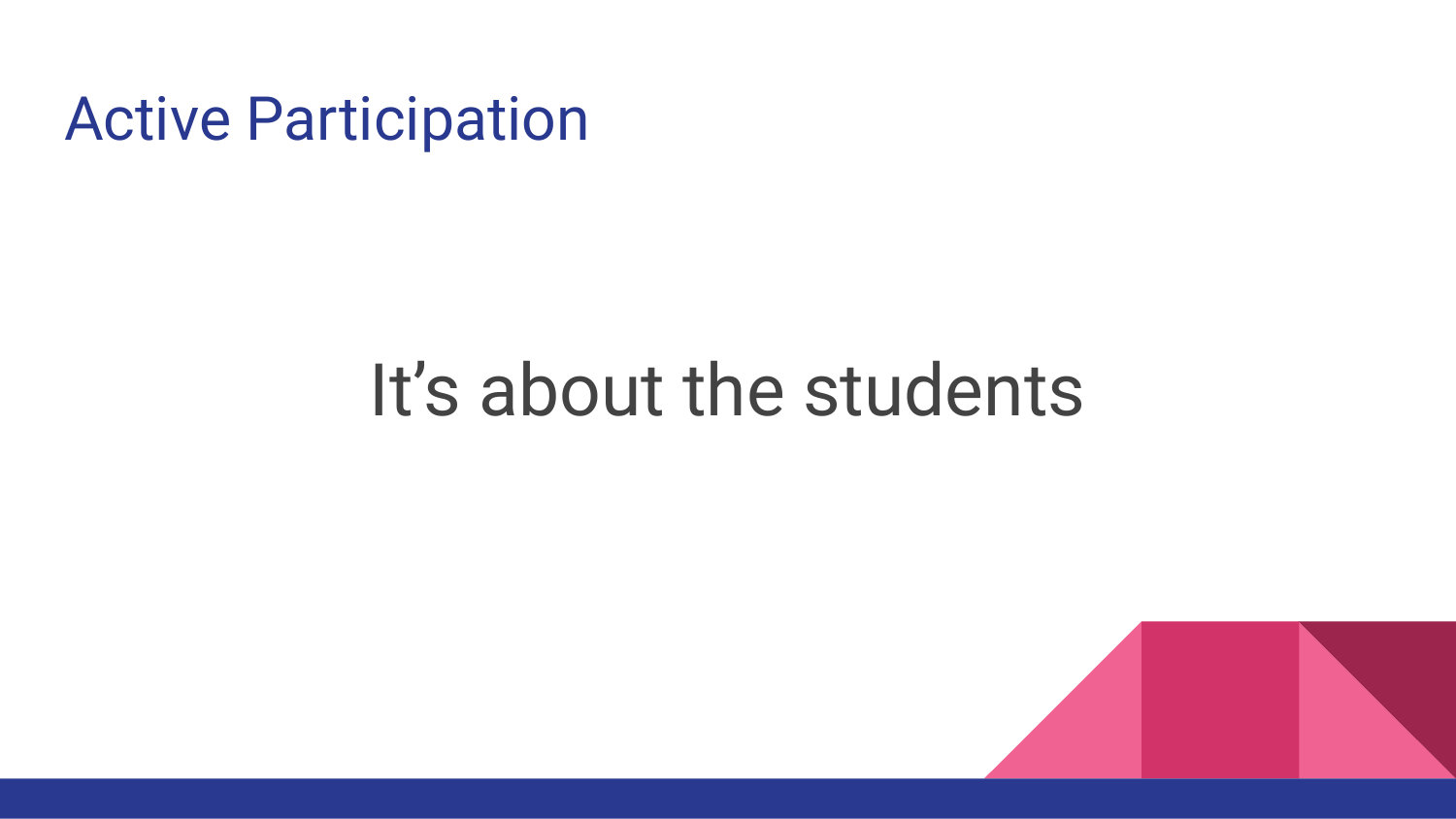

# Active Participation

It’s about the students